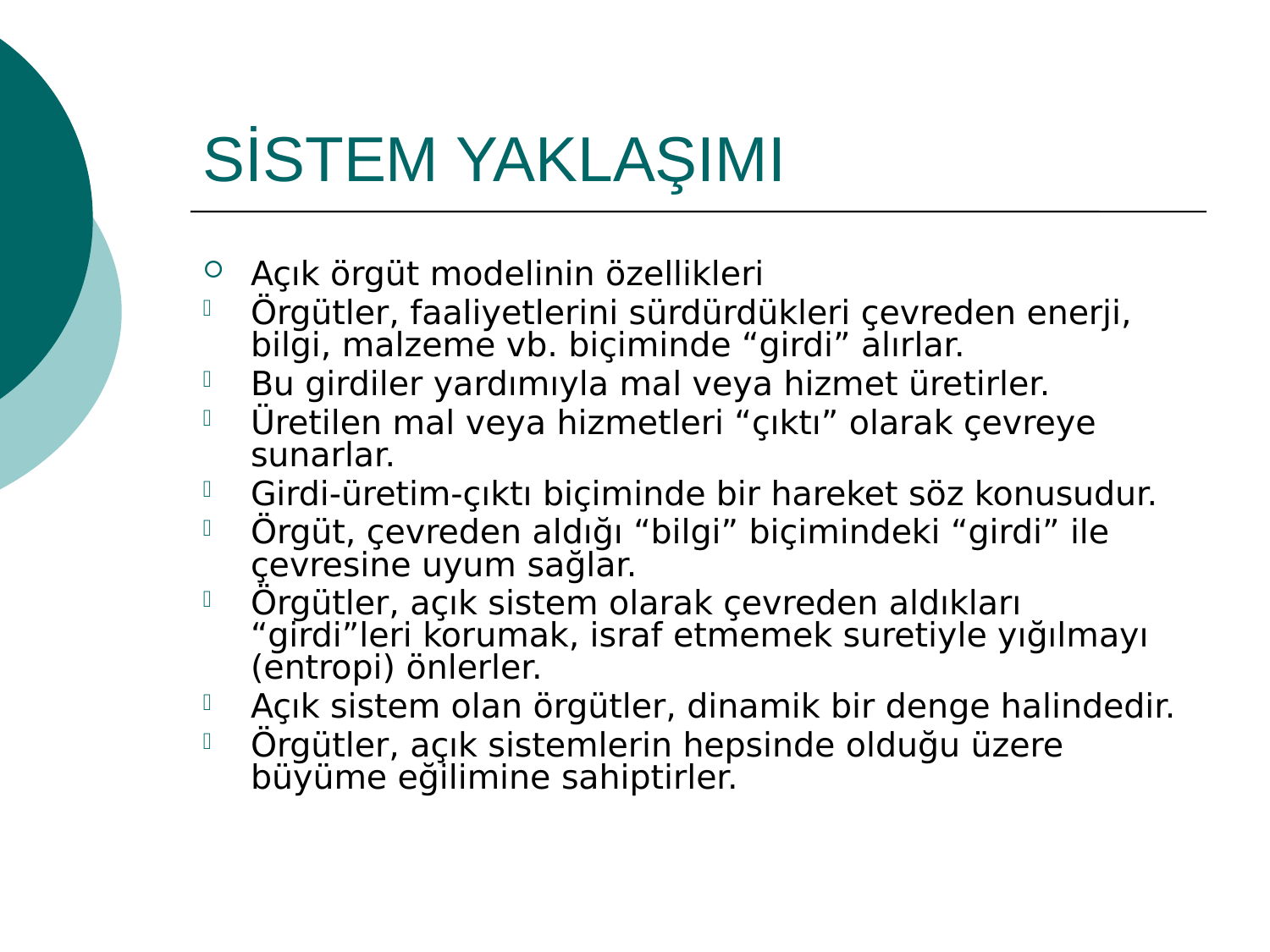

# SİSTEM YAKLAŞIMI
Açık örgüt modelinin özellikleri
Örgütler, faaliyetlerini sürdürdükleri çevreden enerji, bilgi, malzeme vb. biçiminde “girdi” alırlar.
Bu girdiler yardımıyla mal veya hizmet üretirler.
Üretilen mal veya hizmetleri “çıktı” olarak çevreye sunarlar.
Girdi-üretim-çıktı biçiminde bir hareket söz konusudur.
Örgüt, çevreden aldığı “bilgi” biçimindeki “girdi” ile çevresine uyum sağlar.
Örgütler, açık sistem olarak çevreden aldıkları “girdi”leri korumak, israf etmemek suretiyle yığılmayı (entropi) önlerler.
Açık sistem olan örgütler, dinamik bir denge halindedir.
Örgütler, açık sistemlerin hepsinde olduğu üzere büyüme eğilimine sahiptirler.